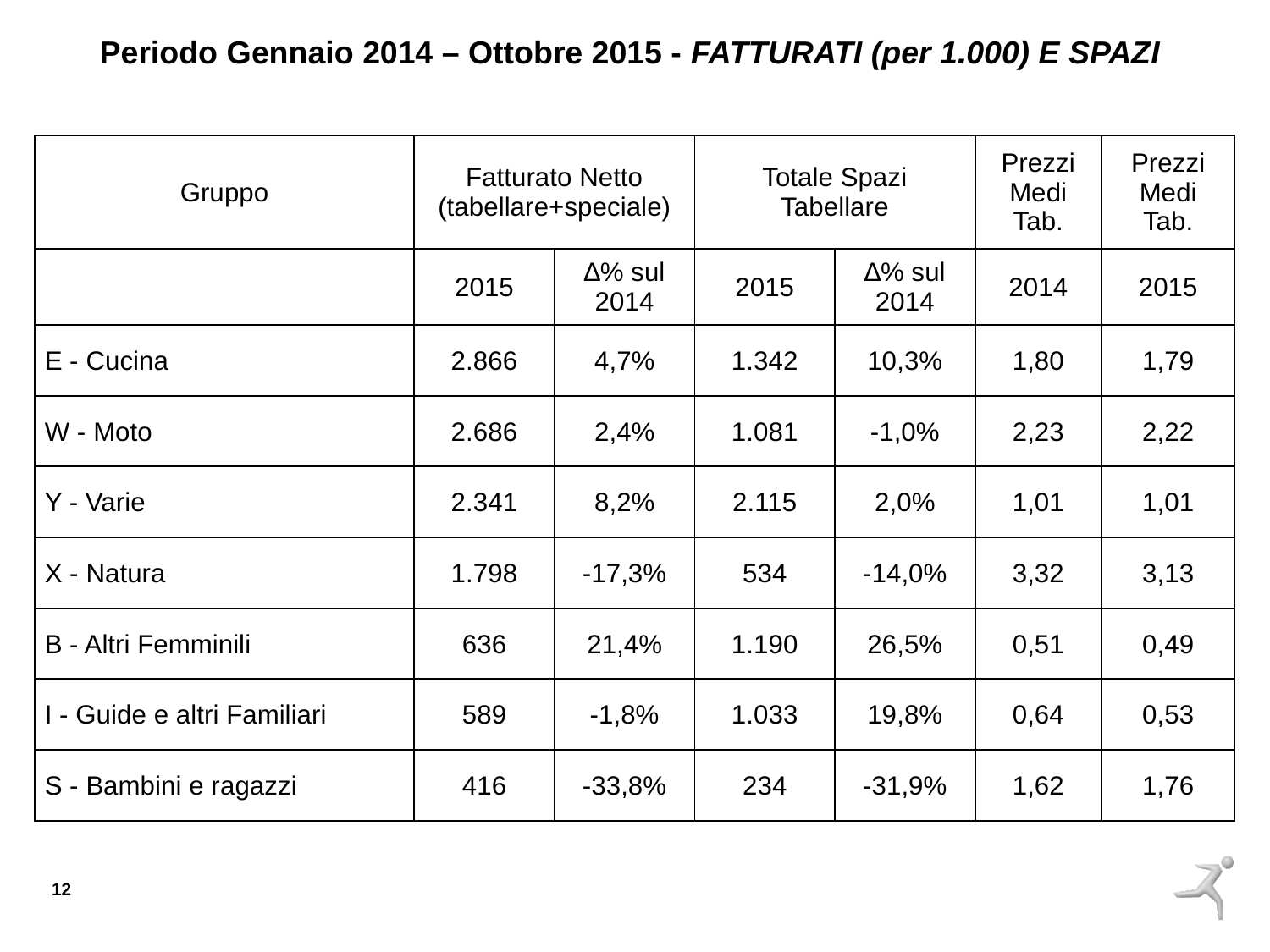

Periodo Gennaio 2014 – Ottobre 2015 - FATTURATI (per 1.000) E SPAZI

| Gruppo | Fatturato Netto (tabellare+speciale) |  | Totale Spazi Tabellare |  | Prezzi Medi Tab. | Prezzi Medi Tab. |
| --- | --- | --- | --- | --- | --- | --- |
|  | 2015 | ∆% sul 2014 | 2015 | ∆% sul 2014 | 2014 | 2015 |
| E - Cucina | 2.866 | 4,7% | 1.342 | 10,3% | 1,80 | 1,79 |
| W - Moto | 2.686 | 2,4% | 1.081 | -1,0% | 2,23 | 2,22 |
| Y - Varie | 2.341 | 8,2% | 2.115 | 2,0% | 1,01 | 1,01 |
| X - Natura | 1.798 | -17,3% | 534 | -14,0% | 3,32 | 3,13 |
| B - Altri Femminili | 636 | 21,4% | 1.190 | 26,5% | 0,51 | 0,49 |
| I - Guide e altri Familiari | 589 | -1,8% | 1.033 | 19,8% | 0,64 | 0,53 |
| S - Bambini e ragazzi | 416 | -33,8% | 234 | -31,9% | 1,62 | 1,76 |